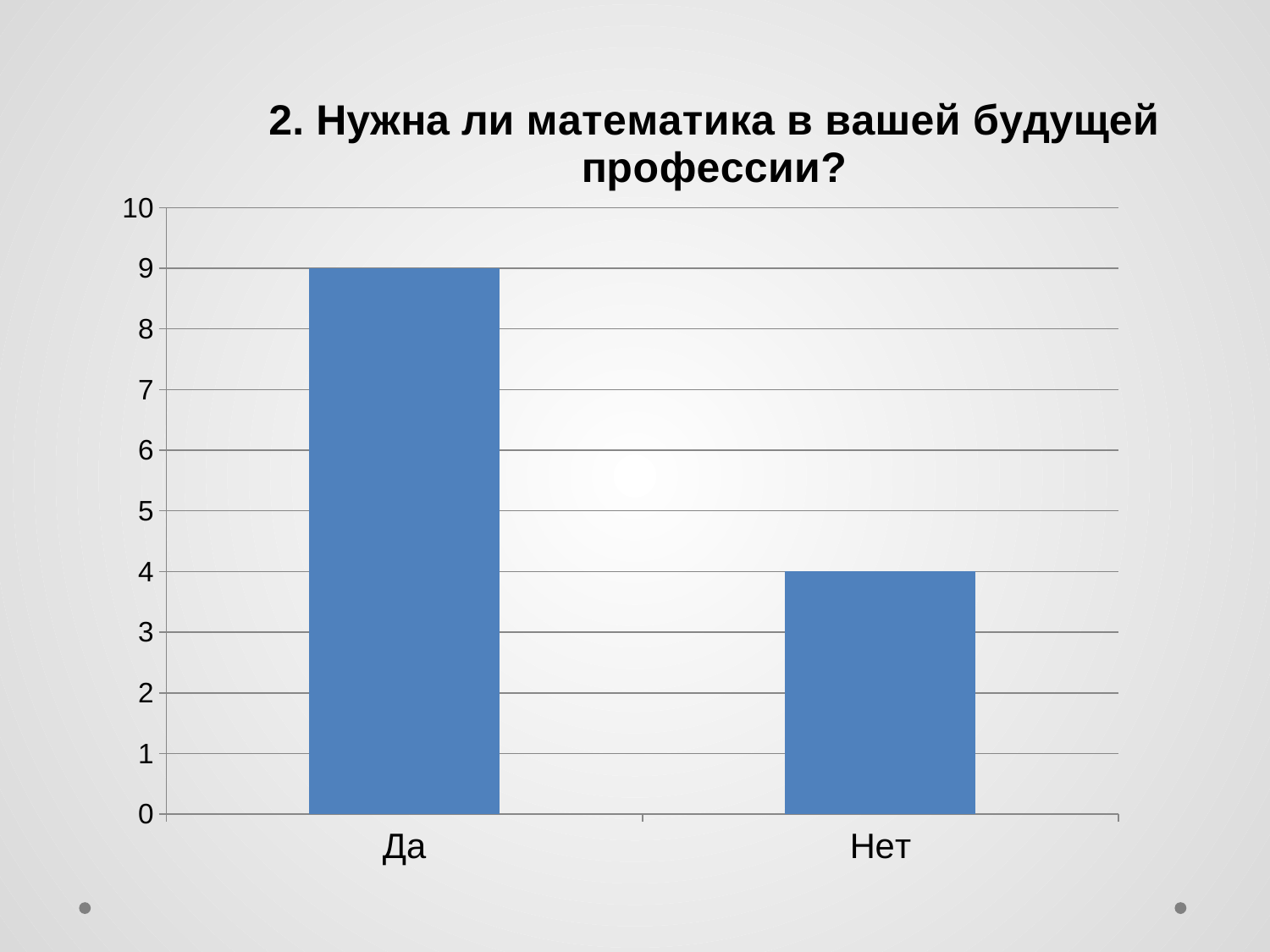

### Chart: 2. Нужна ли математика в вашей будущей профессии?

| Category | кол-во |
|---|---|
| Да | 9.0 |
| Нет | 4.0 |